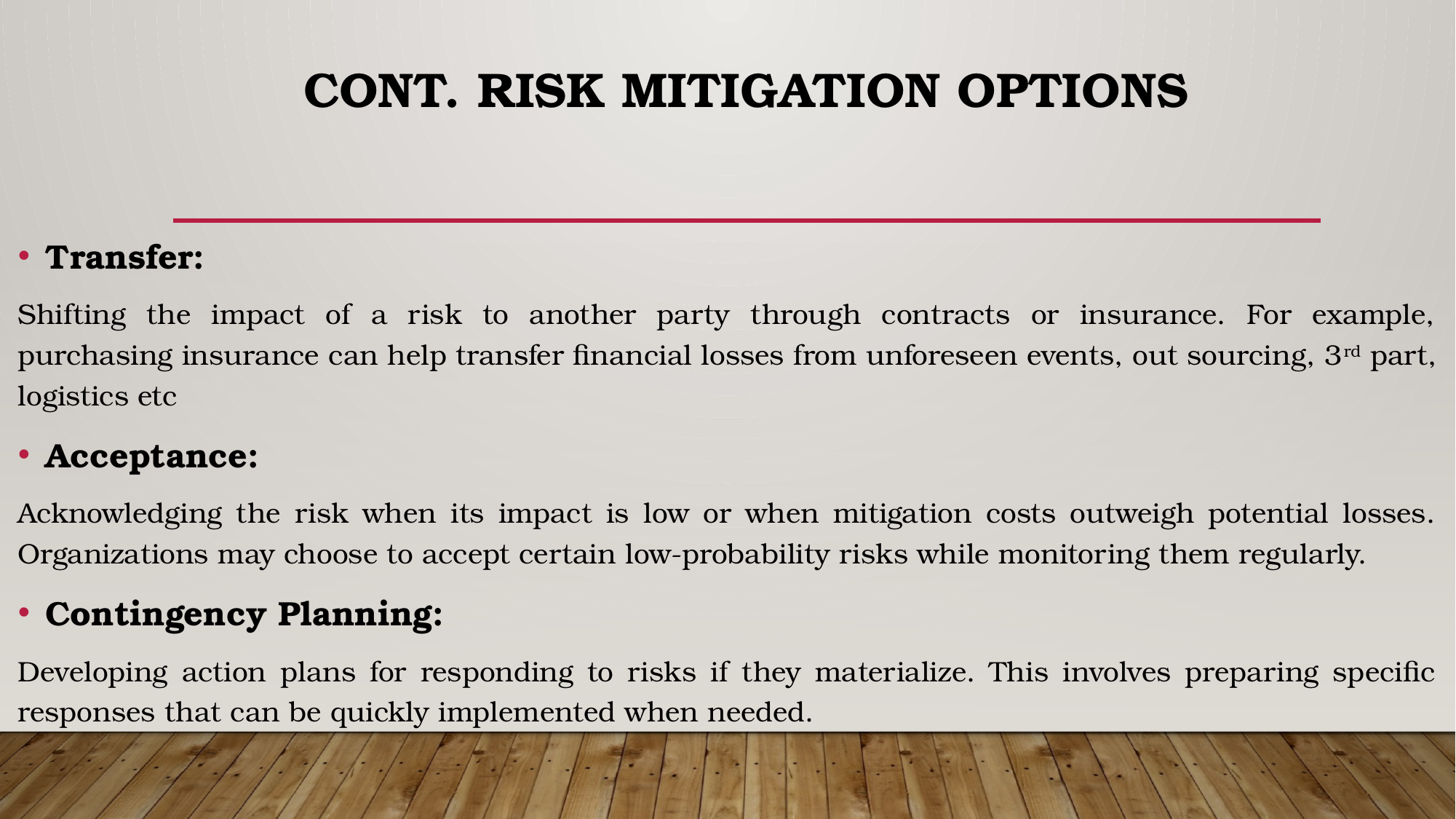

# Cont. RISK MITIGATION OPTIONS
Transfer:
Shifting the impact of a risk to another party through contracts or insurance. For example, purchasing insurance can help transfer financial losses from unforeseen events, out sourcing, 3rd part, logistics etc
Acceptance:
Acknowledging the risk when its impact is low or when mitigation costs outweigh potential losses. Organizations may choose to accept certain low-probability risks while monitoring them regularly.
Contingency Planning:
Developing action plans for responding to risks if they materialize. This involves preparing specific responses that can be quickly implemented when needed.